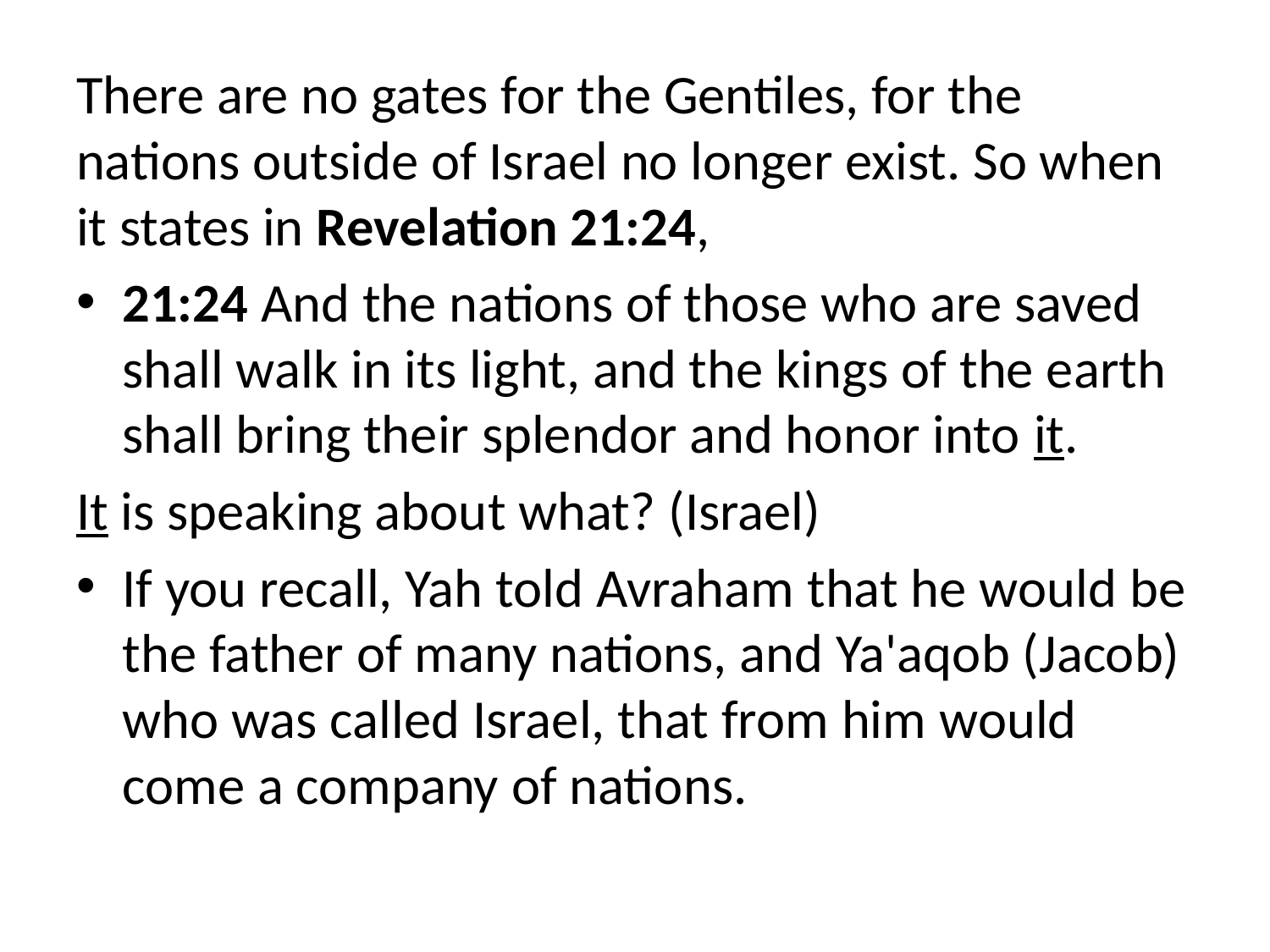

There are no gates for the Gentiles, for the nations outside of Israel no longer exist. So when it states in Revelation 21:24,
21:24 And the nations of those who are saved shall walk in its light, and the kings of the earth shall bring their splendor and honor into it.
It is speaking about what? (Israel)
If you recall, Yah told Avraham that he would be the father of many nations, and Ya'aqob (Jacob) who was called Israel, that from him would come a company of nations.